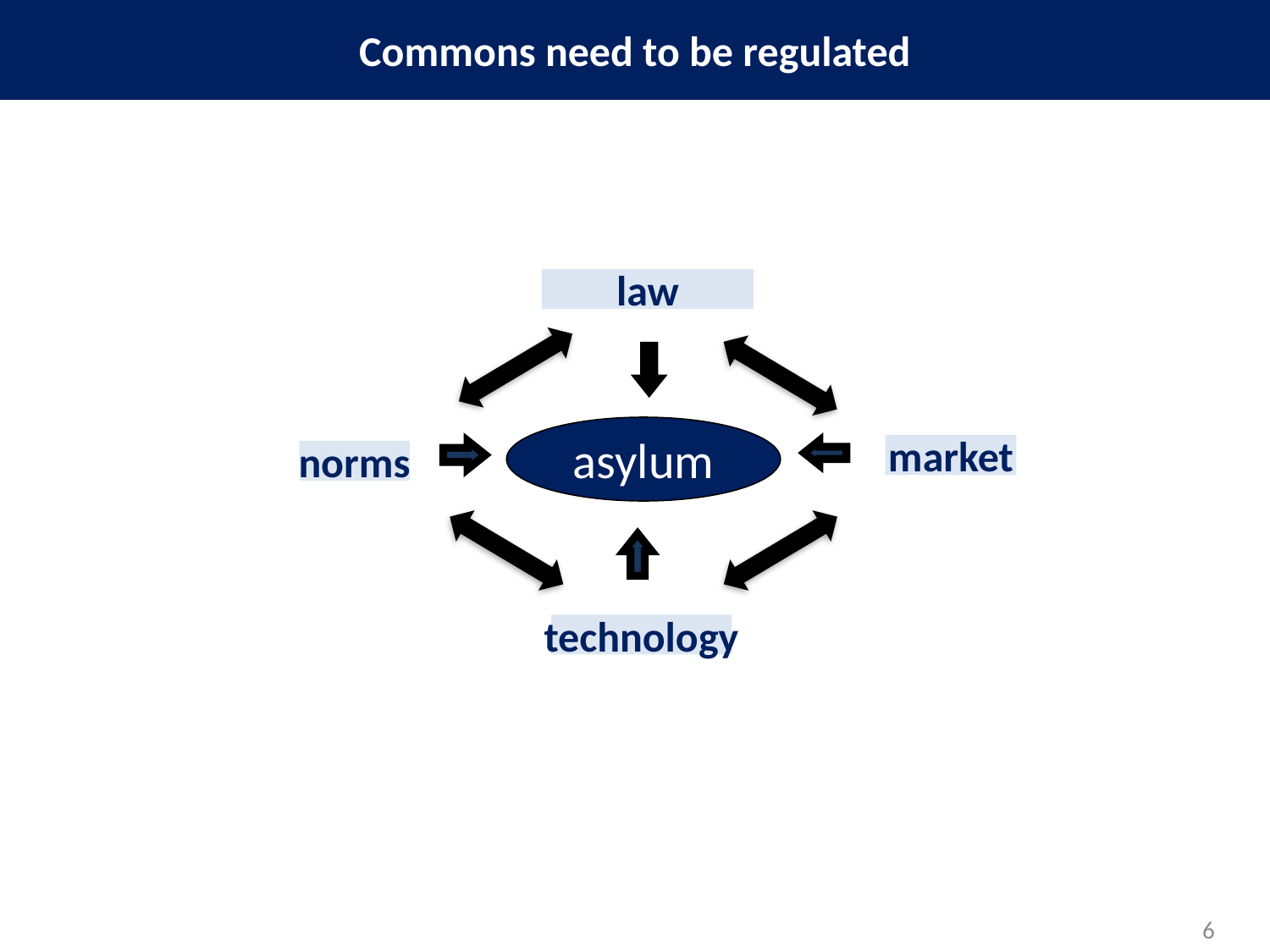

Commons need to be regulated
law

asylum

market

norms

technology